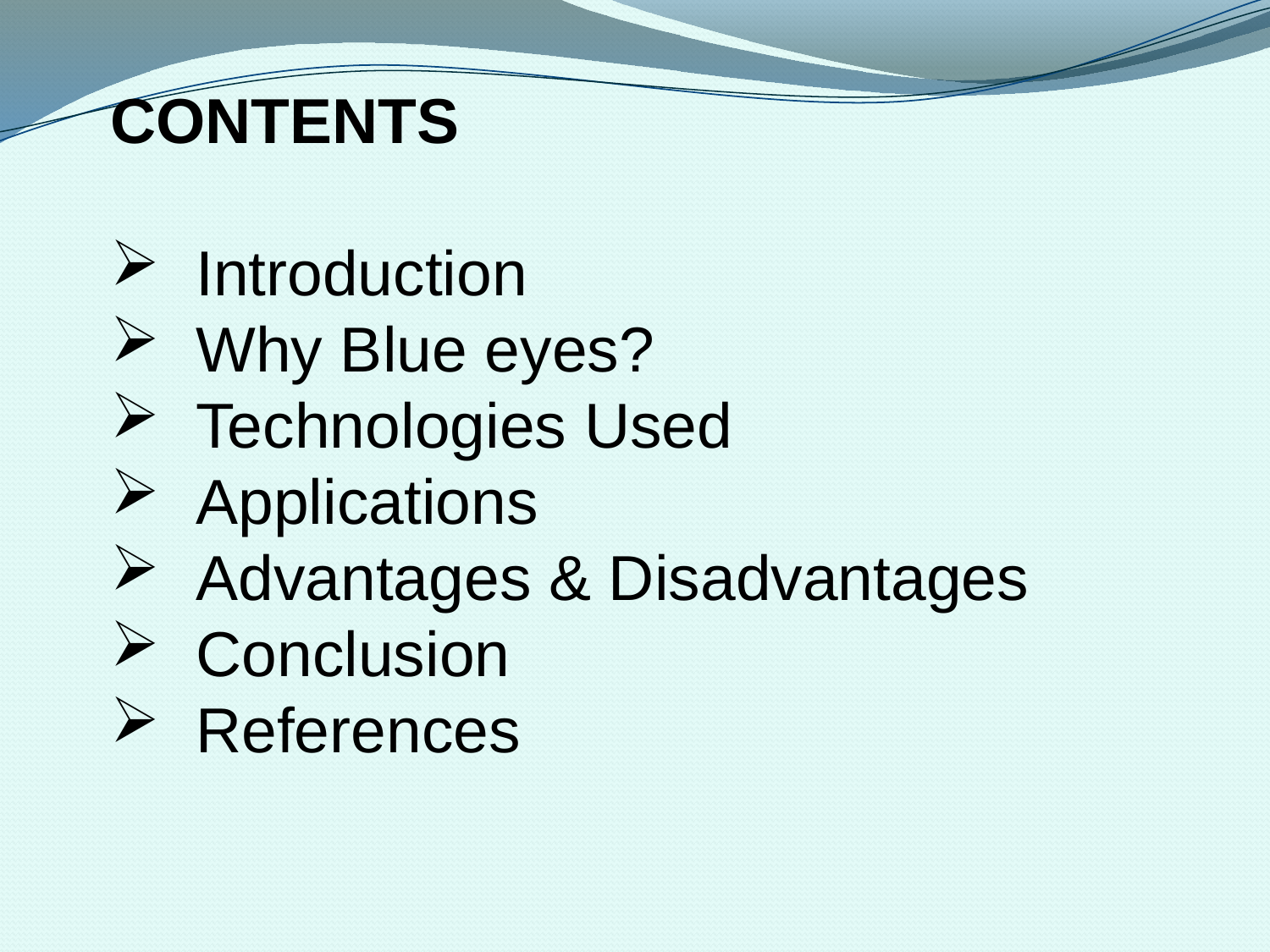

CONTENTS

  Introduction
  Why Blue eyes?
  Technologies Used
  Applications
  Advantages & Disadvantages
  Conclusion
  References